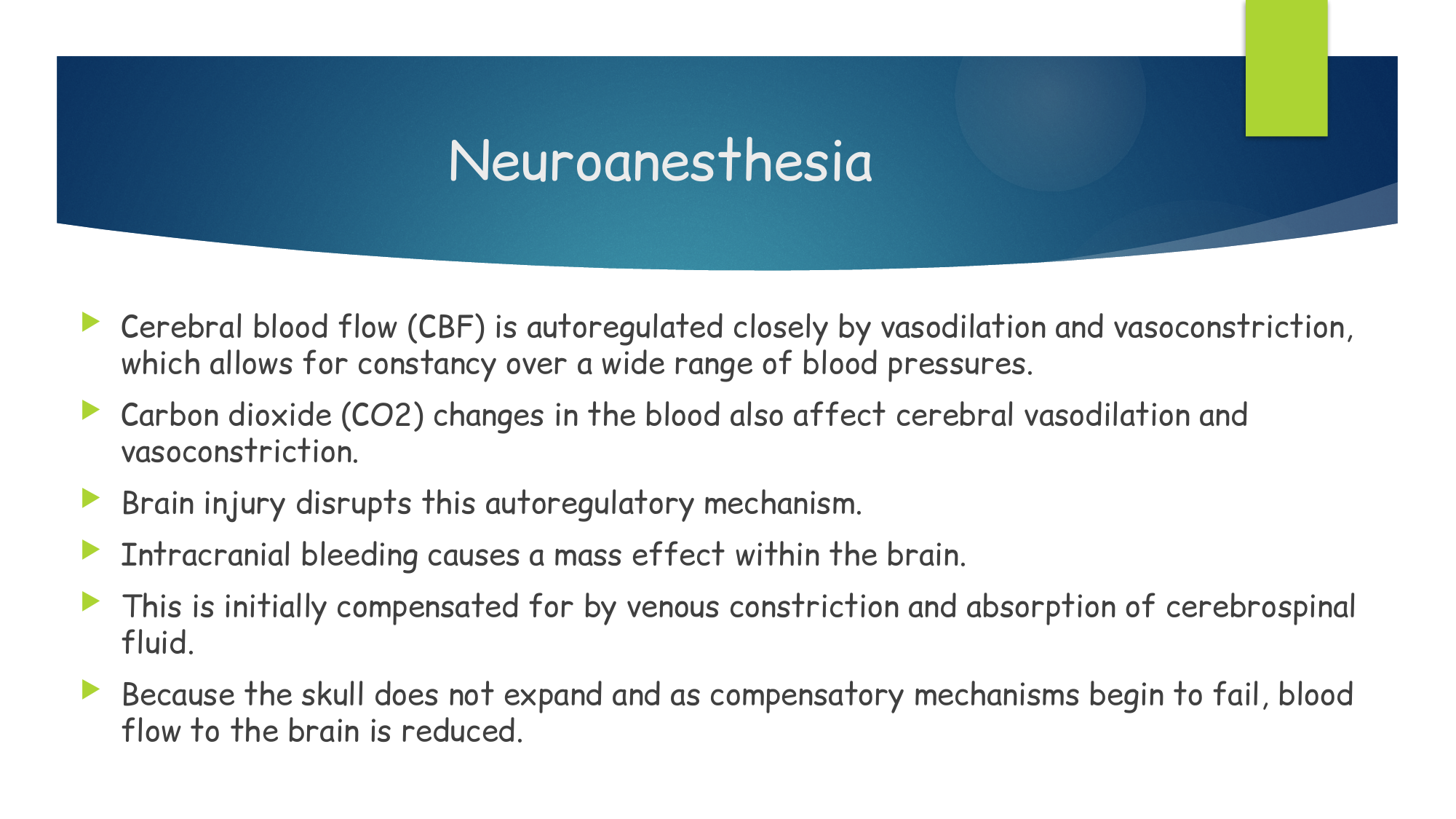

# Neuroanesthesia
Cerebral blood flow (CBF) is autoregulated closely by vasodilation and vasoconstriction, which allows for constancy over a wide range of blood pressures.
Carbon dioxide (CO2) changes in the blood also affect cerebral vasodilation and vasoconstriction.
Brain injury disrupts this autoregulatory mechanism.
Intracranial bleeding causes a mass effect within the brain.
This is initially compensated for by venous constriction and absorption of cerebrospinal fluid.
Because the skull does not expand and as compensatory mechanisms begin to fail, blood flow to the brain is reduced.